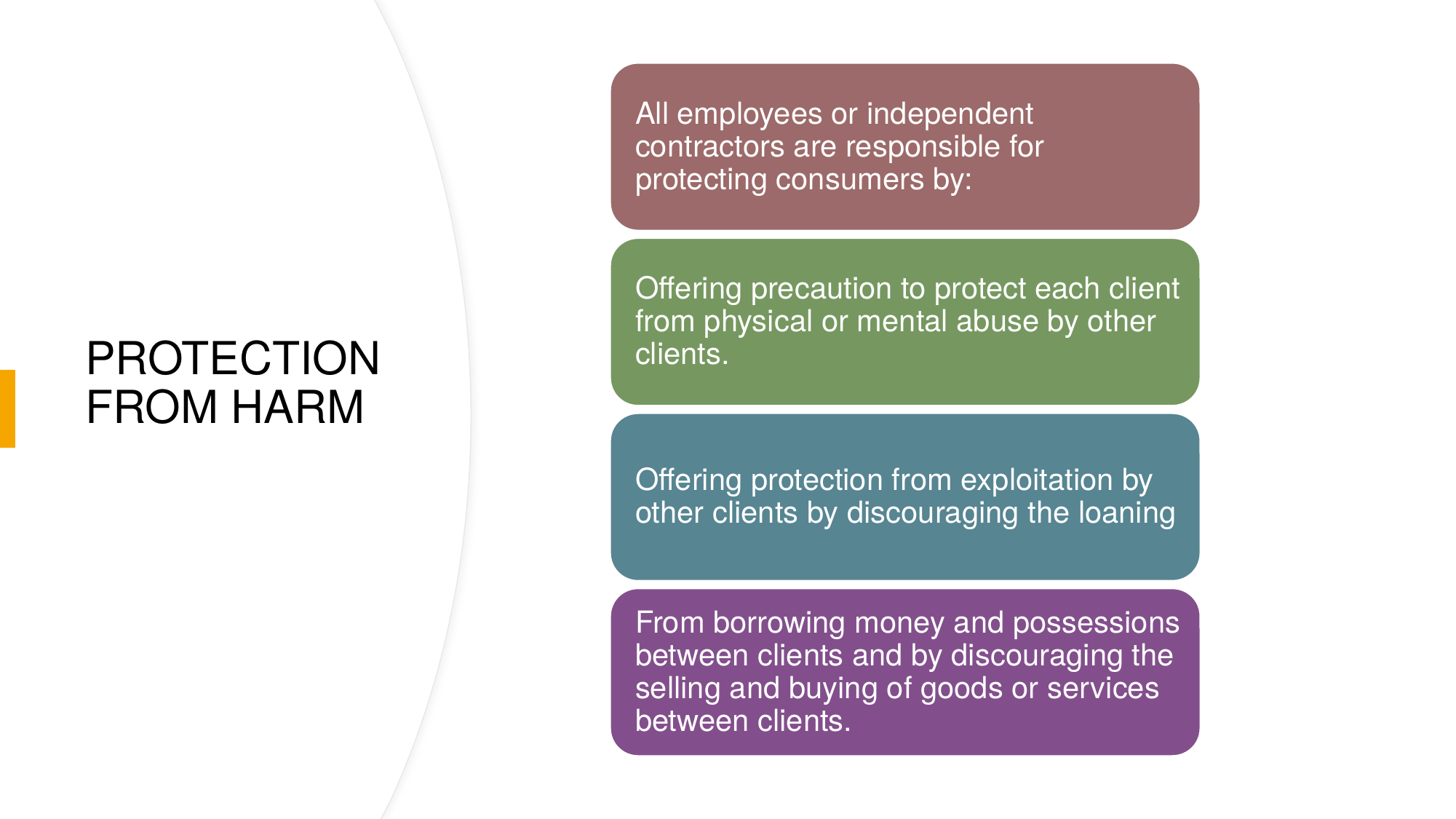

All employees or independent contractors are responsible for protecting consumers by:
Offering precaution to protect each client from physical or mental abuse by other clients.
Offering protection from exploitation by other clients by discouraging the loaning
From borrowing money and possessions between clients and by discouraging the selling and buying of goods or services between clients.
# PROTECTION FROM HARM